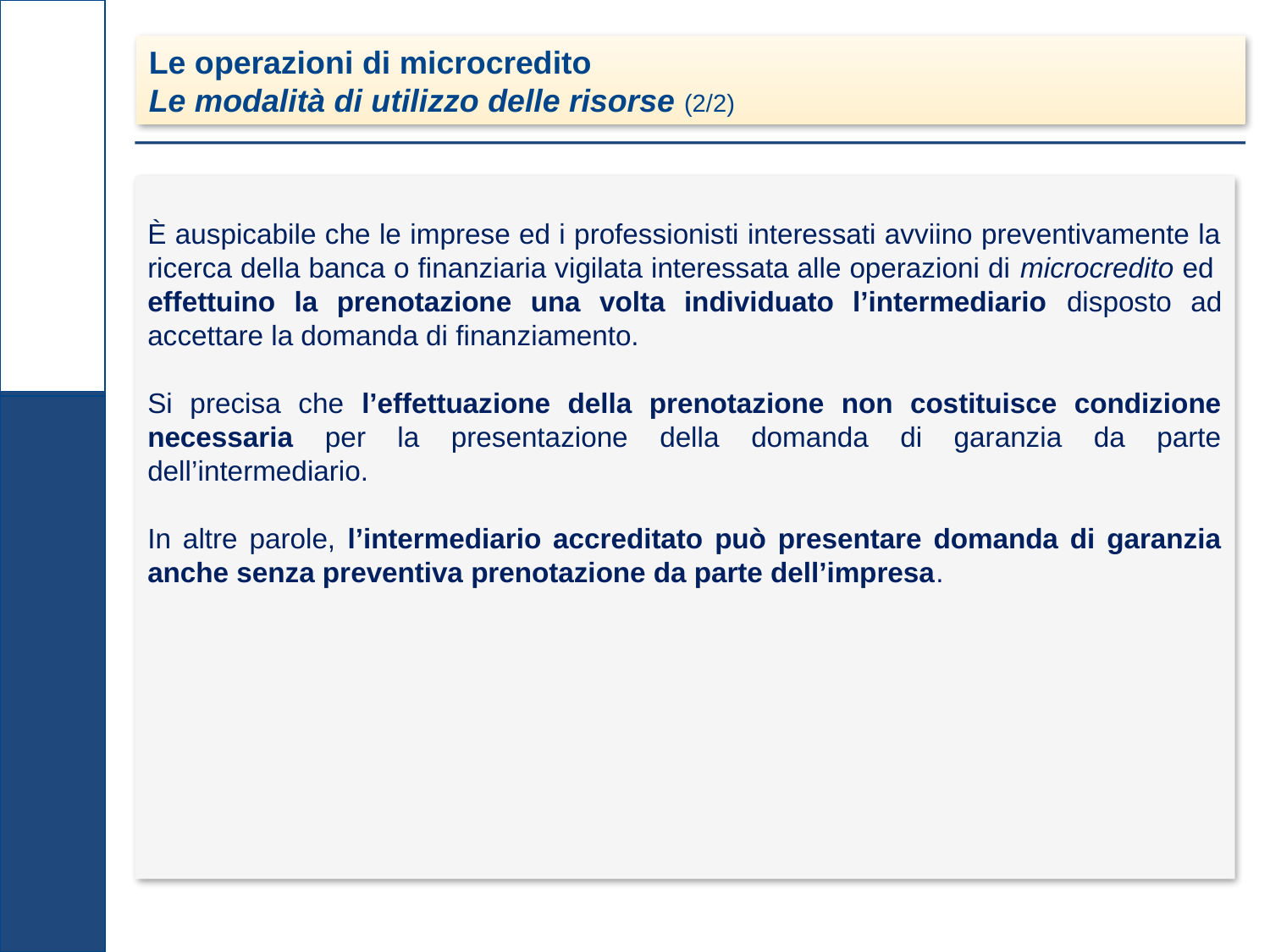

Le operazioni di microcredito
Le modalità di utilizzo delle risorse (2/2)

È auspicabile che le imprese ed i professionisti interessati avviino preventivamente la ricerca della banca o finanziaria vigilata interessata alle operazioni di microcredito ed  effettuino la prenotazione una volta individuato l’intermediario disposto ad accettare la domanda di finanziamento.

Si precisa che l’effettuazione della prenotazione non costituisce condizione necessaria per la presentazione della domanda di garanzia da parte dell’intermediario.

In altre parole, l’intermediario accreditato può presentare domanda di garanzia anche senza preventiva prenotazione da parte dell’impresa.